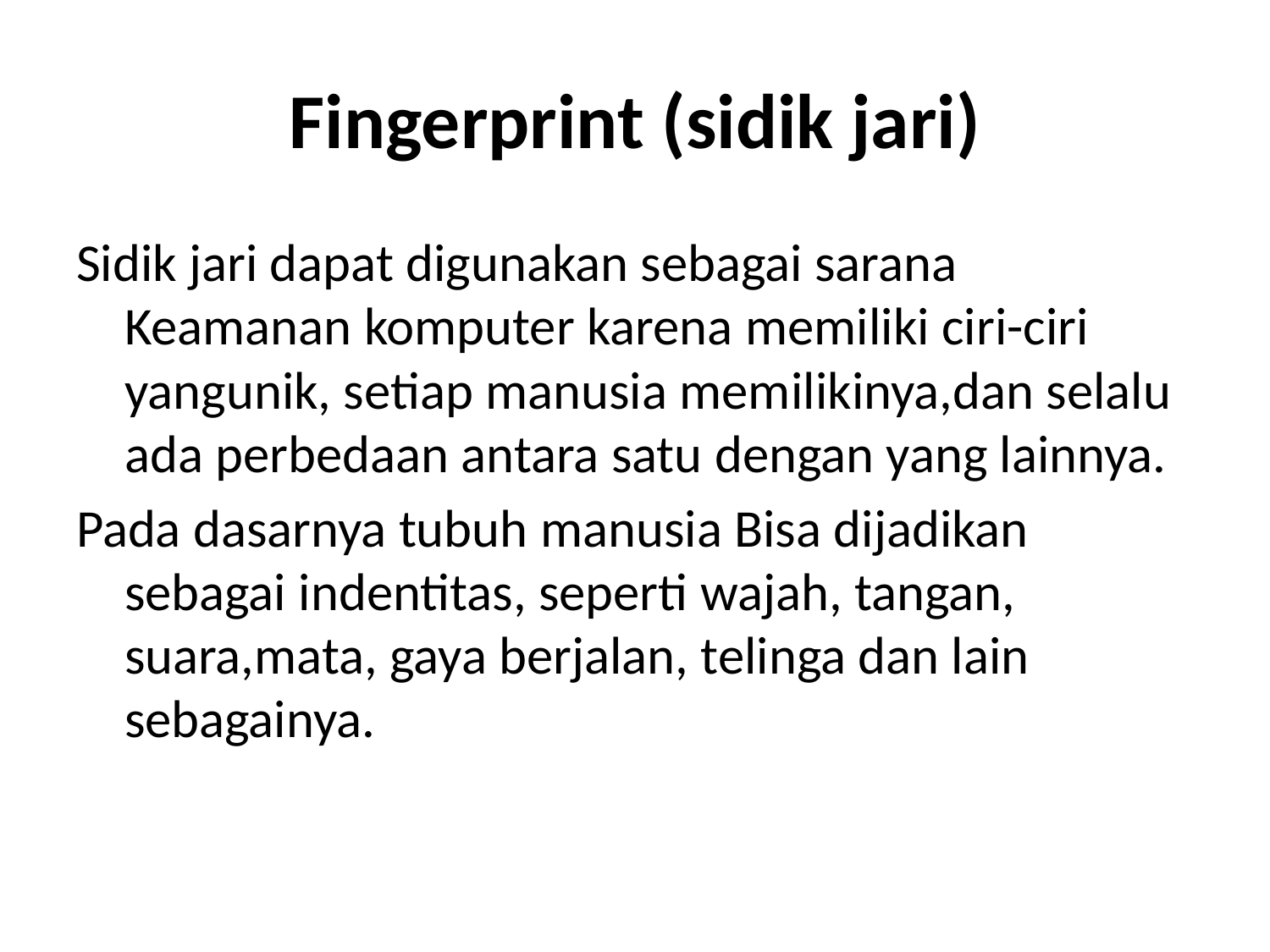

# Fingerprint (sidik jari)
Sidik jari dapat digunakan sebagai sarana Keamanan komputer karena memiliki ciri-ciri yangunik, setiap manusia memilikinya,dan selalu ada perbedaan antara satu dengan yang lainnya.
Pada dasarnya tubuh manusia Bisa dijadikan sebagai indentitas, seperti wajah, tangan, suara,mata, gaya berjalan, telinga dan lain sebagainya.